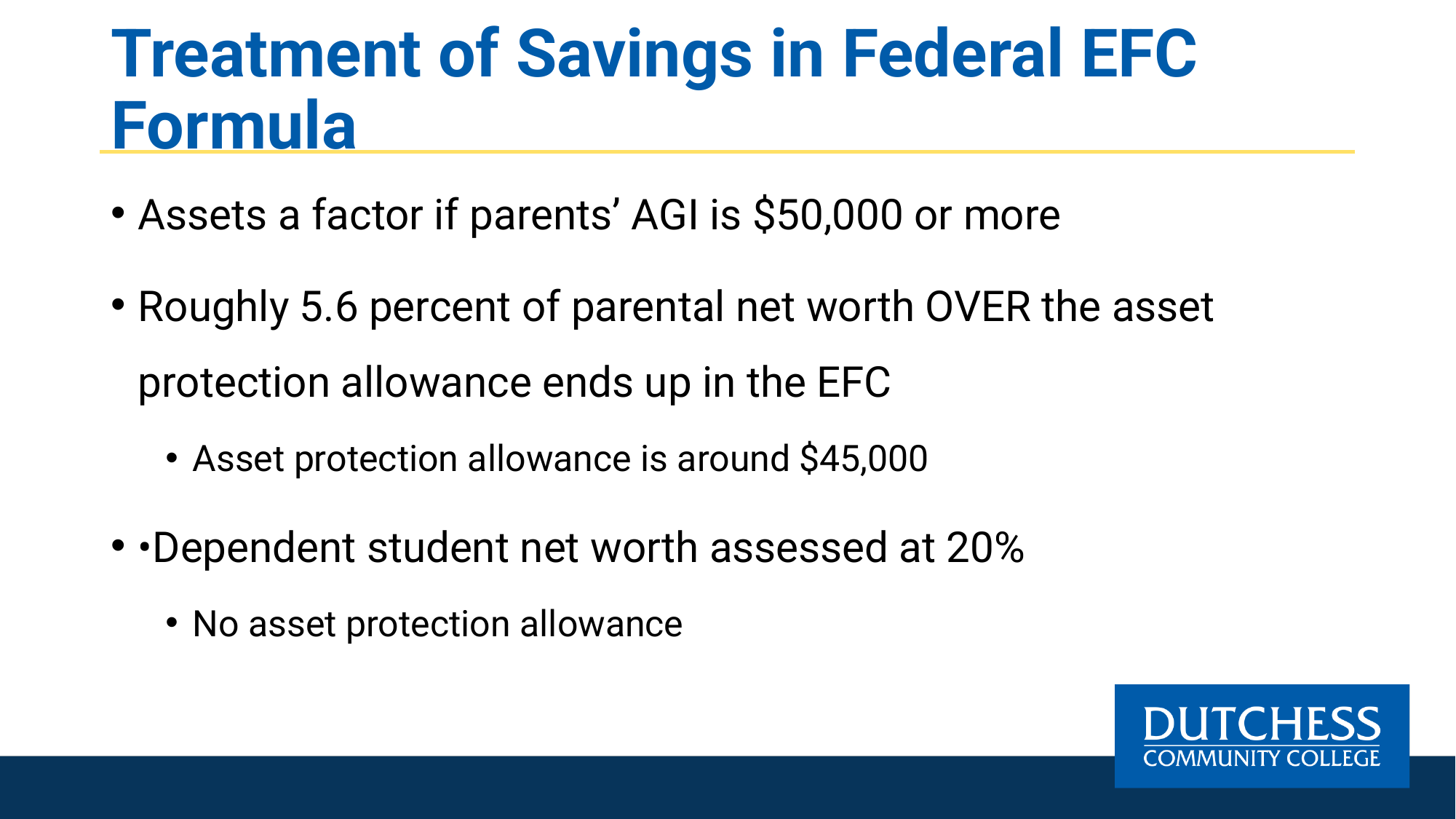

# Treatment of Savings in Federal EFC Formula
Assets a factor if parents’ AGI is $50,000 or more
Roughly 5.6 percent of parental net worth OVER the asset protection allowance ends up in the EFC
Asset protection allowance is around $45,000
•Dependent student net worth assessed at 20%
No asset protection allowance